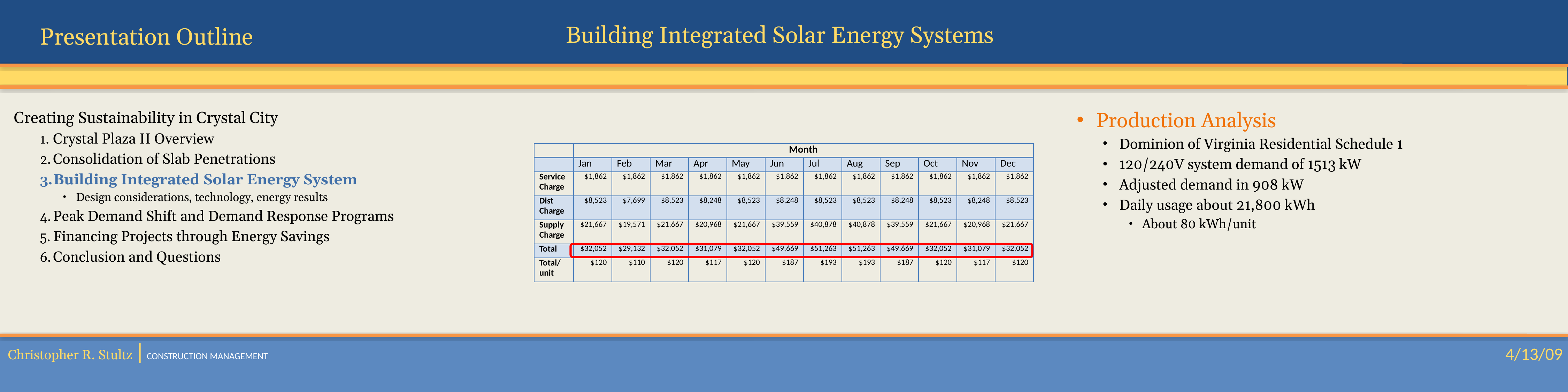

Building Integrated Solar Energy Systems
Creating Sustainability in Crystal City
Crystal Plaza II Overview
Consolidation of Slab Penetrations
Building Integrated Solar Energy System
Design considerations, technology, energy results
Peak Demand Shift and Demand Response Programs
Financing Projects through Energy Savings
Conclusion and Questions

Production Analysis
Dominion of Virginia Residential Schedule 1
120/240V system demand of 1513 kW
Adjusted demand in 908 kW
Daily usage about 21,800 kWh
About 80 kWh/unit

|  | Month |  |  |  |  |  |  |  |  |  |  |  |
| --- | --- | --- | --- | --- | --- | --- | --- | --- | --- | --- | --- | --- |
|  | Jan | Feb | Mar | Apr | May | Jun | Jul | Aug | Sep | Oct | Nov | Dec |
| Service Charge | $1,862 | $1,862 | $1,862 | $1,862 | $1,862 | $1,862 | $1,862 | $1,862 | $1,862 | $1,862 | $1,862 | $1,862 |
| Dist Charge | $8,523 | $7,699 | $8,523 | $8,248 | $8,523 | $8,248 | $8,523 | $8,523 | $8,248 | $8,523 | $8,248 | $8,523 |
| Supply Charge | $21,667 | $19,571 | $21,667 | $20,968 | $21,667 | $39,559 | $40,878 | $40,878 | $39,559 | $21,667 | $20,968 | $21,667 |
| Total | $32,052 | $29,132 | $32,052 | $31,079 | $32,052 | $49,669 | $51,263 | $51,263 | $49,669 | $32,052 | $31,079 | $32,052 |
| Total/ unit | $120 | $110 | $120 | $117 | $120 | $187 | $193 | $193 | $187 | $120 | $117 | $120 |